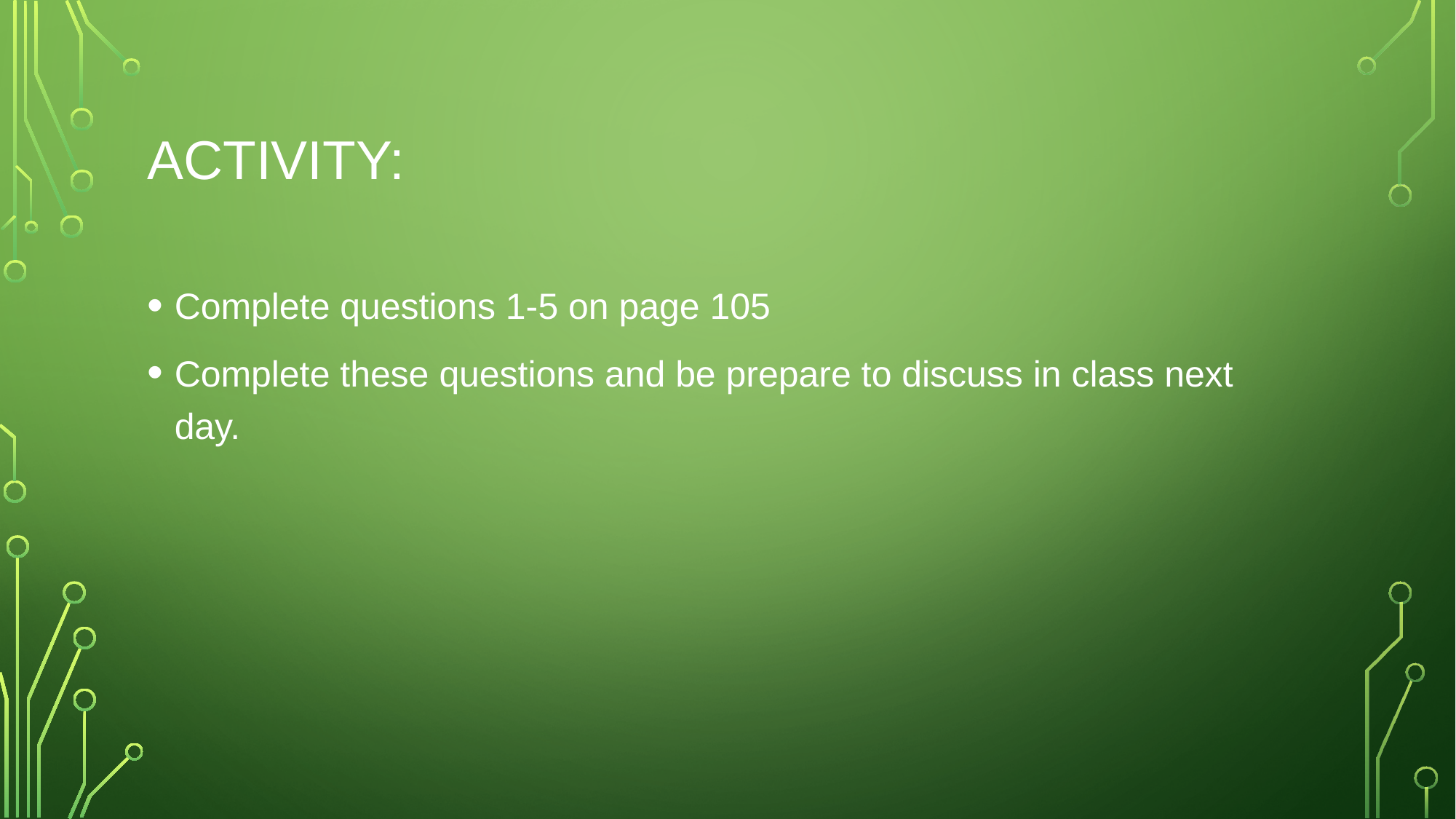

# Activity:
Complete questions 1-5 on page 105
Complete these questions and be prepare to discuss in class next day.